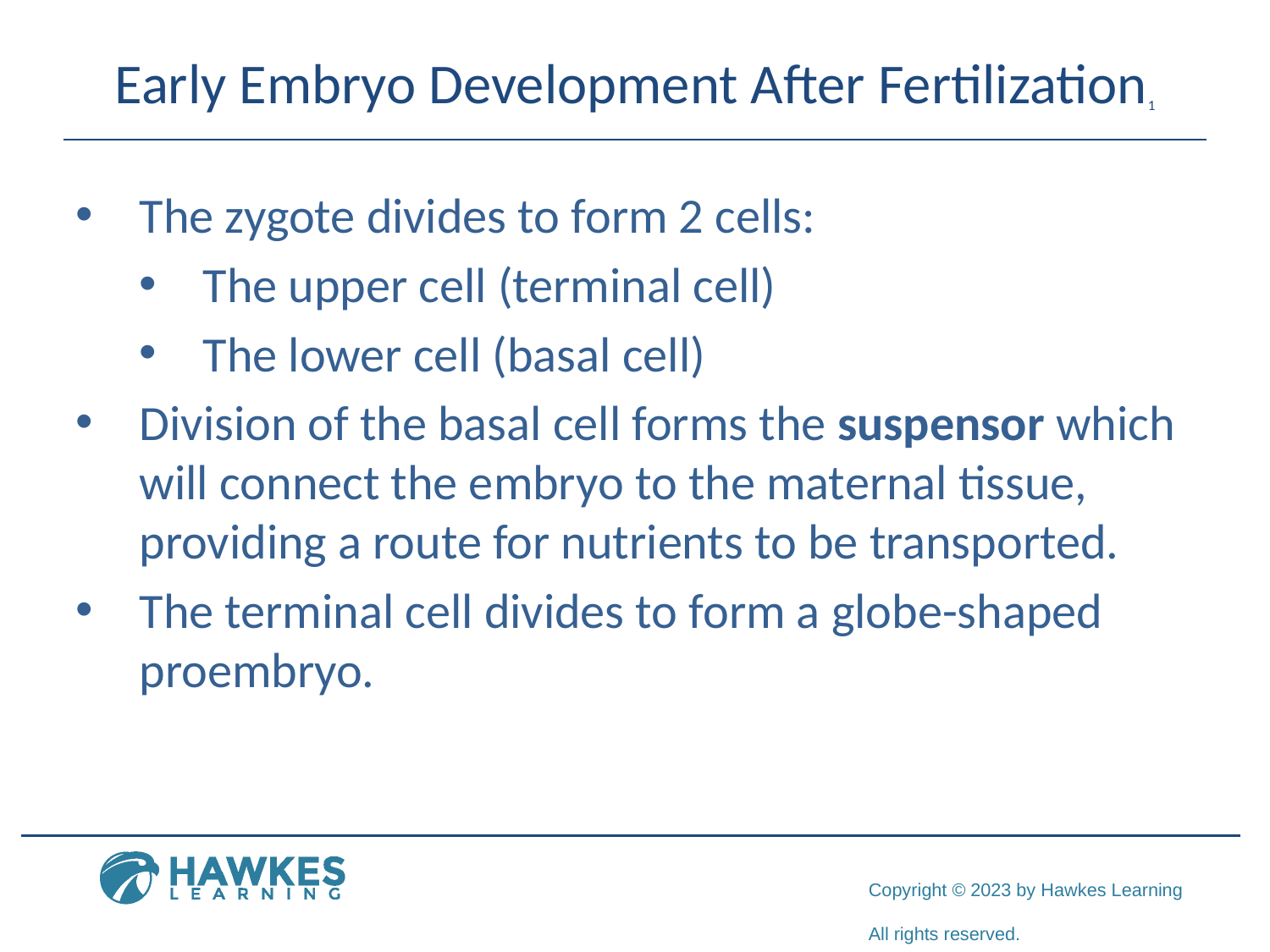

# Early Embryo Development After Fertilization1
The zygote divides to form 2 cells:
The upper cell (terminal cell)
The lower cell (basal cell)
Division of the basal cell forms the suspensor which will connect the embryo to the maternal tissue, providing a route for nutrients to be transported.
The terminal cell divides to form a globe-shaped proembryo.